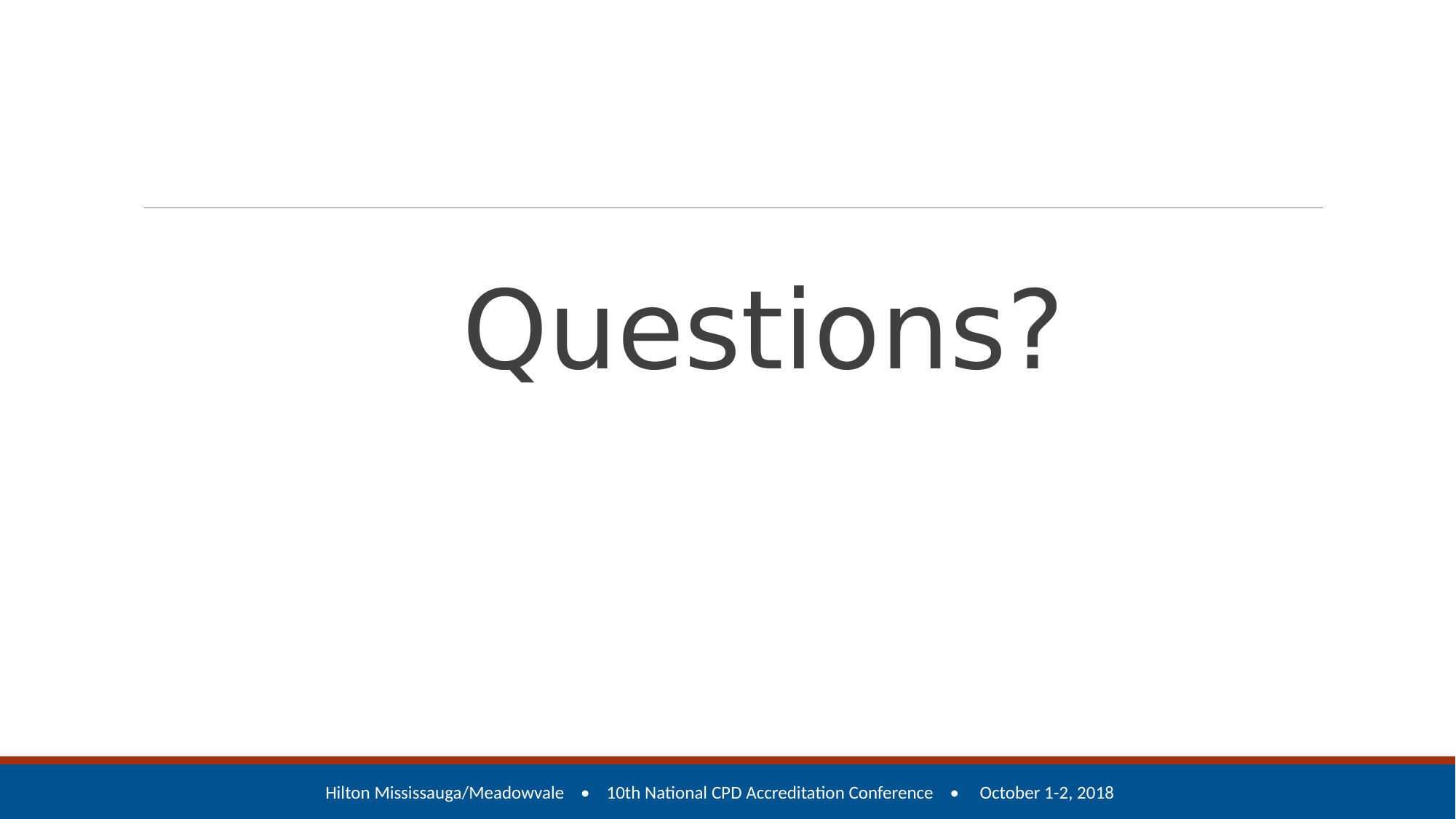

Questions?
Hilton Mississauga/Meadowvale    •    10th National CPD Accreditation Conference    •     October 1-2, 2018